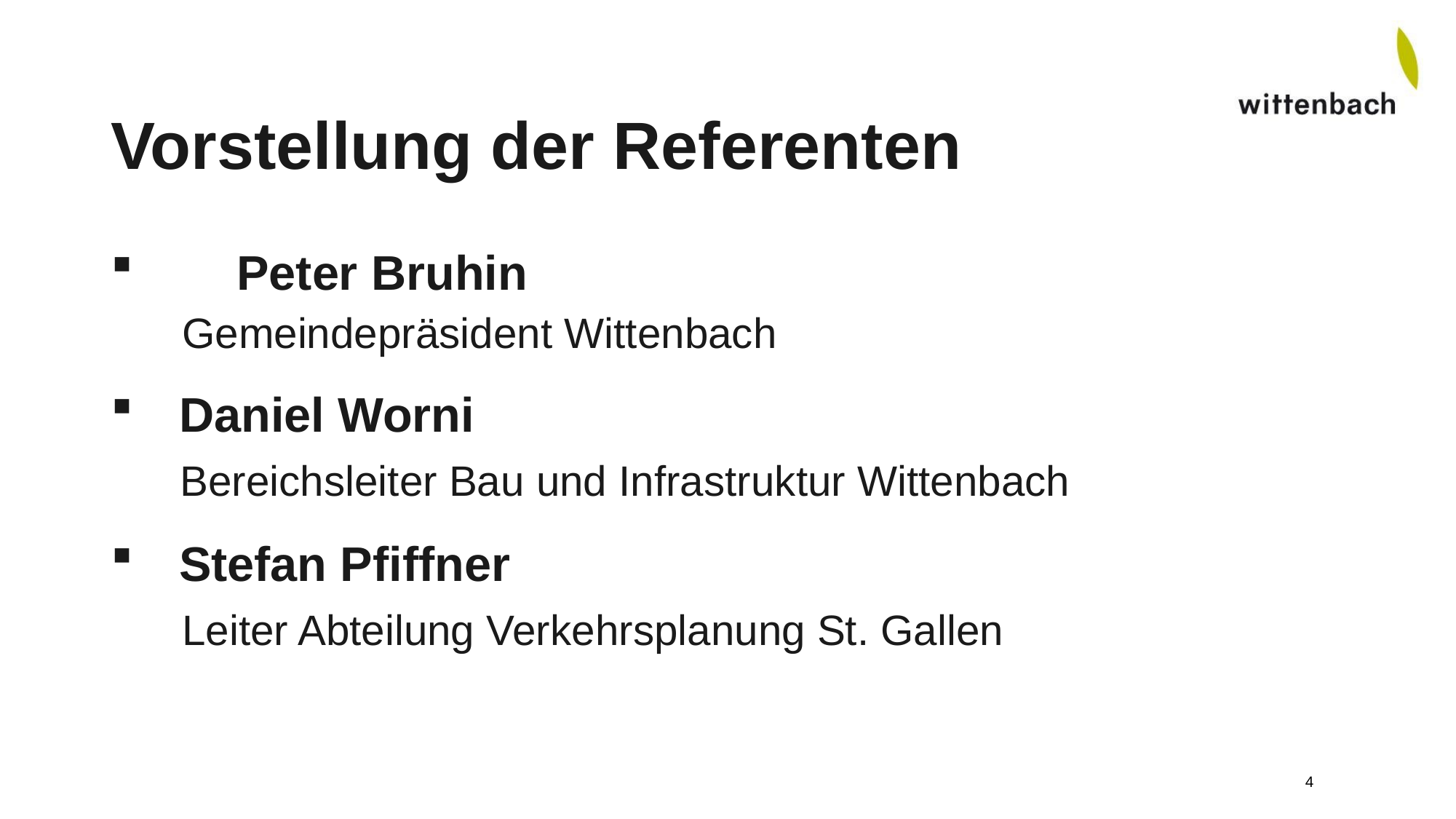

# Vorstellung der Referenten

	Peter Bruhin
	Gemeindepräsident Wittenbach

Daniel Worni
	Bereichsleiter Bau und Infrastruktur Wittenbach

Stefan Pfiffner
	Leiter Abteilung Verkehrsplanung St. Gallen

4